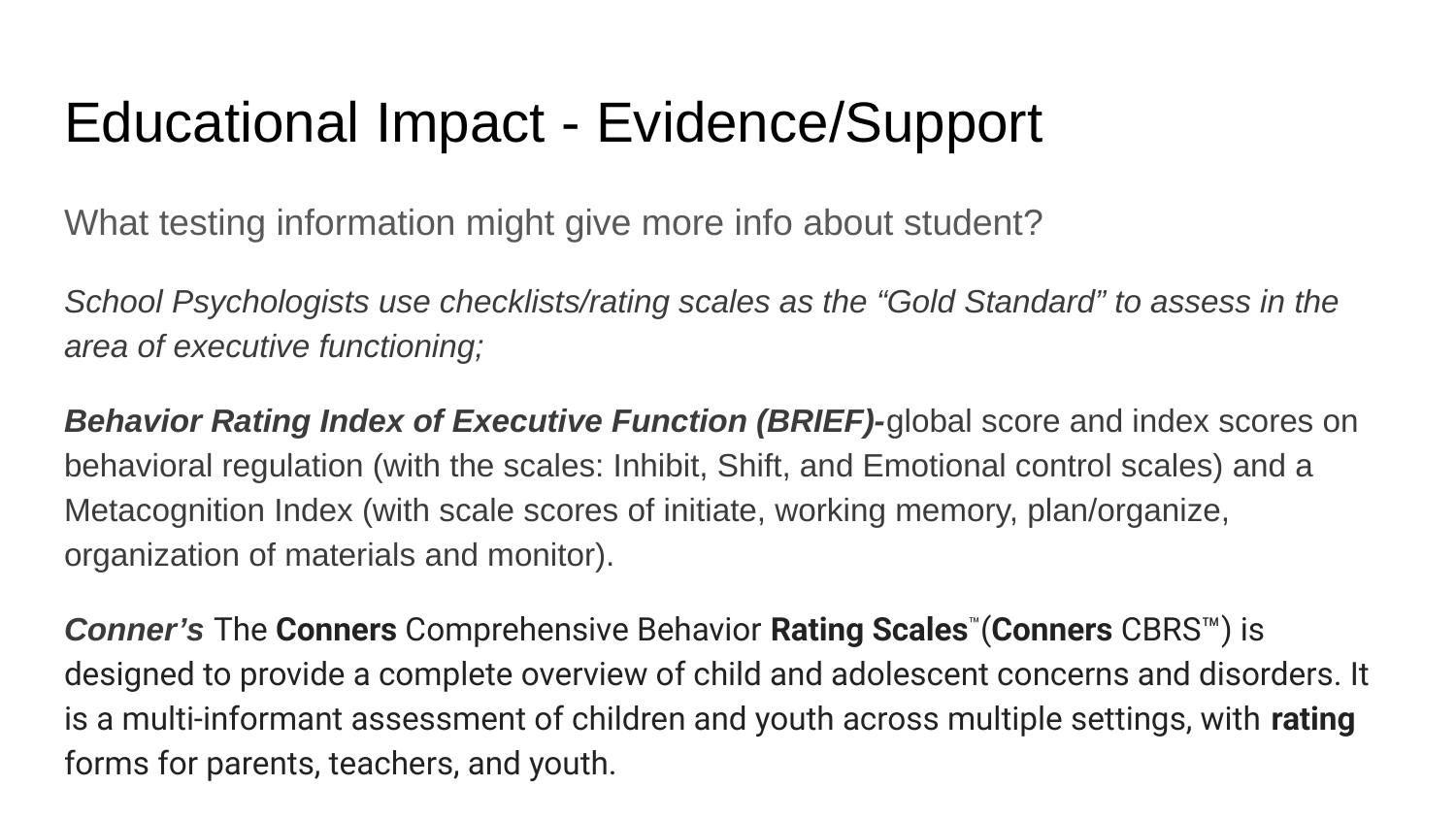

# Educational Impact - Evidence/Support
What testing information might give more info about student?
School Psychologists use checklists/rating scales as the “Gold Standard” to assess in the area of executive functioning;
Behavior Rating Index of Executive Function (BRIEF)-global score and index scores on behavioral regulation (with the scales: Inhibit, Shift, and Emotional control scales) and a Metacognition Index (with scale scores of initiate, working memory, plan/organize, organization of materials and monitor).
Conner’s The Conners Comprehensive Behavior Rating Scales™(Conners CBRS™) is designed to provide a complete overview of child and adolescent concerns and disorders. It is a multi-informant assessment of children and youth across multiple settings, with rating forms for parents, teachers, and youth.